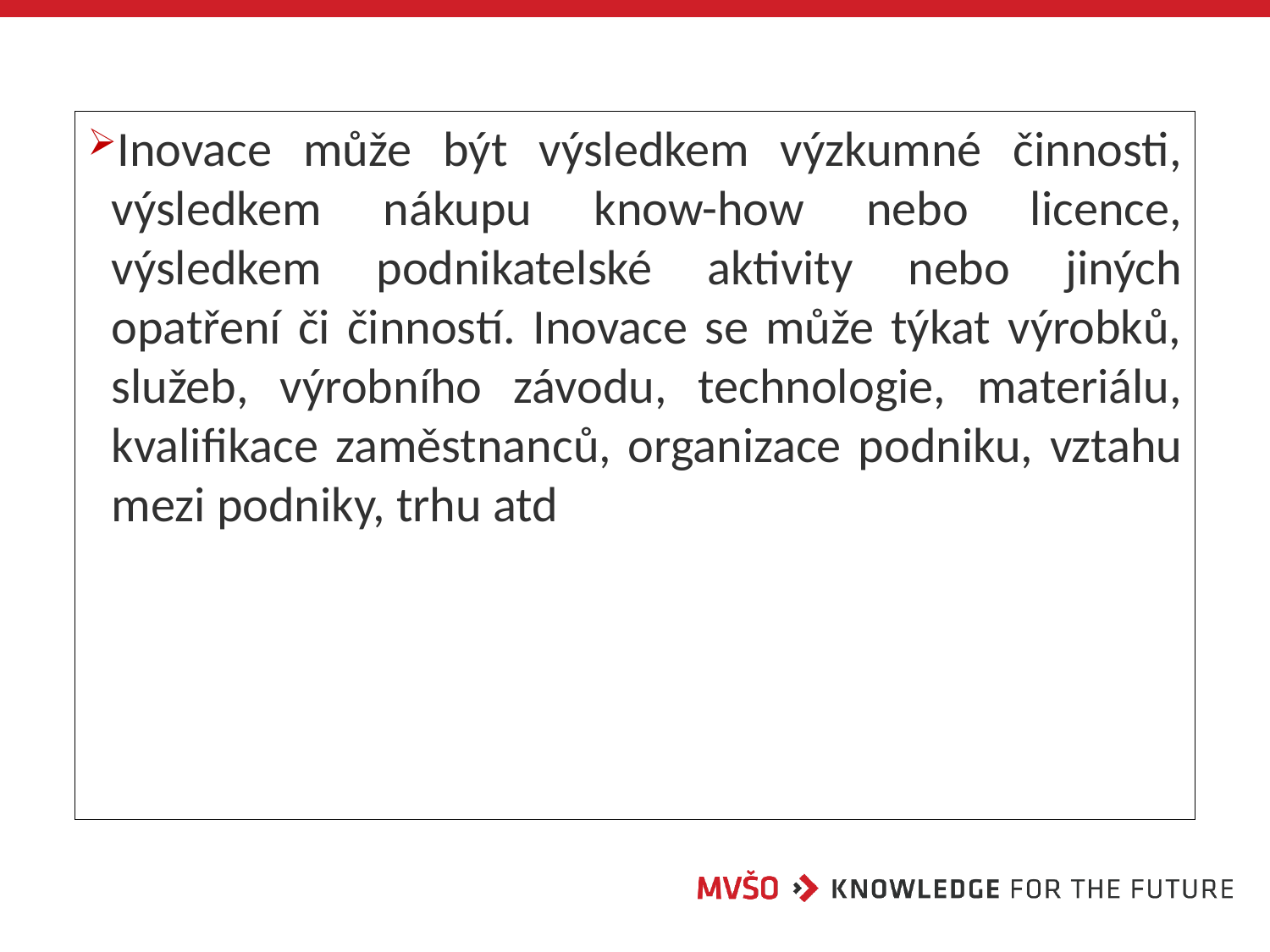

Inovace může být výsledkem výzkumné činnosti, výsledkem nákupu know-how nebo licence, výsledkem podnikatelské aktivity nebo jiných opatření či činností. Inovace se může týkat výrobků, služeb, výrobního závodu, technologie, materiálu, kvalifikace zaměstnanců, organizace podniku, vztahu mezi podniky, trhu atd